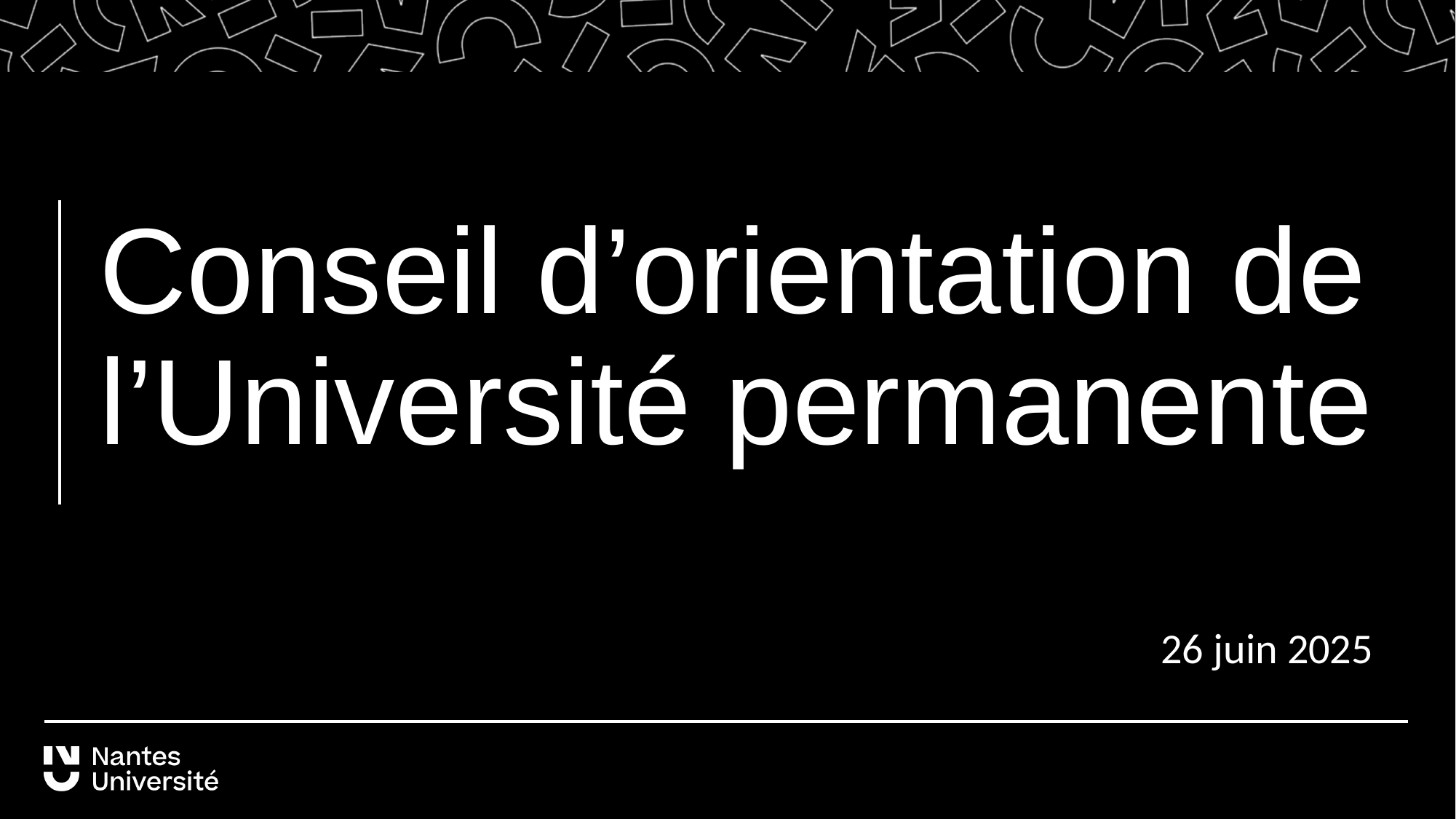

Conseil d’orientation de l’Université permanente
26 juin 2025